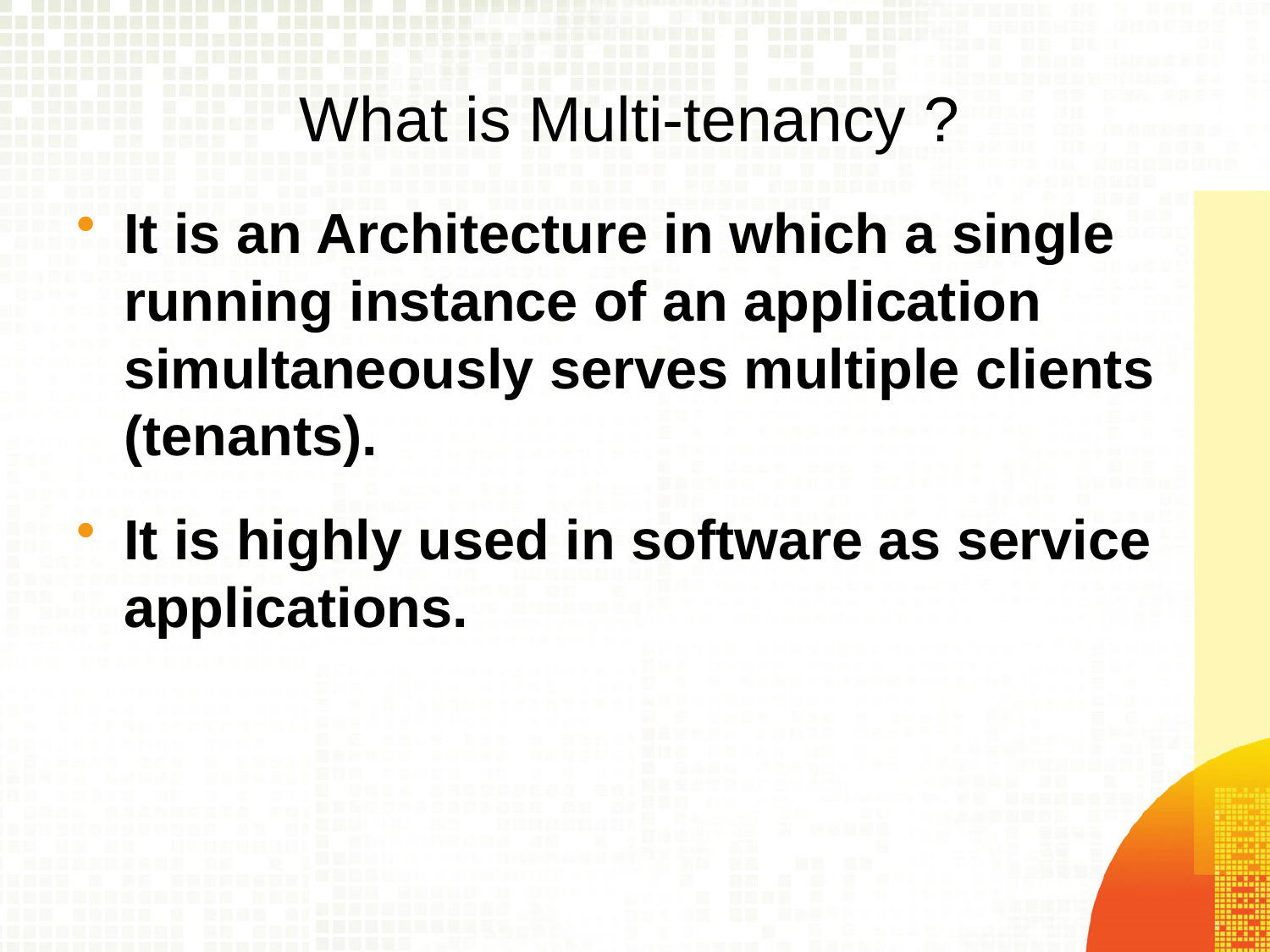

# What is Multi-tenancy ?
It is an Architecture in which a single running instance of an application simultaneously serves multiple clients (tenants).

It is highly used in software as service applications.